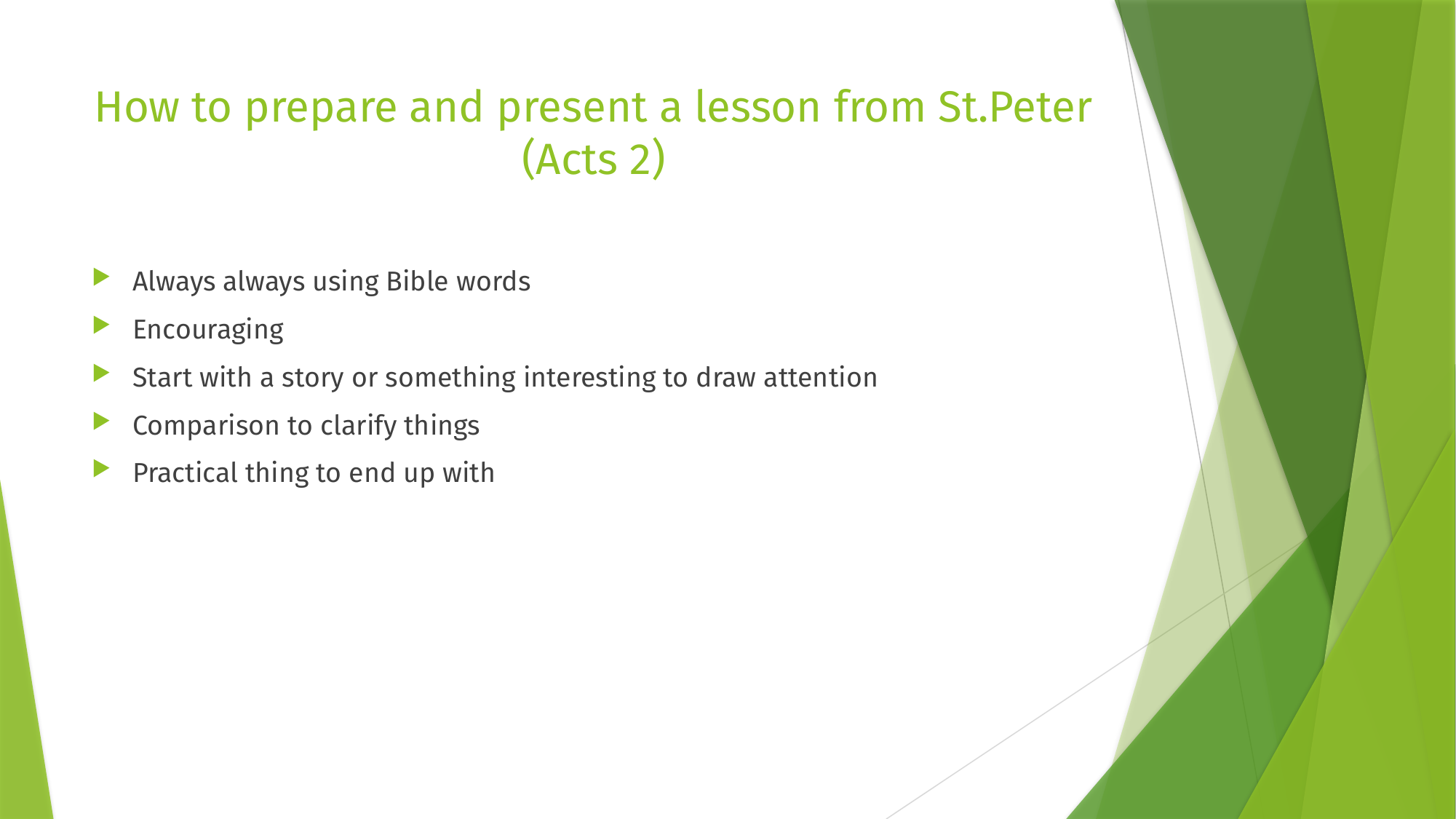

# How to prepare and present a lesson from St.Peter (Acts 2)
Always always using Bible words
Encouraging
Start with a story or something interesting to draw attention
Comparison to clarify things
Practical thing to end up with